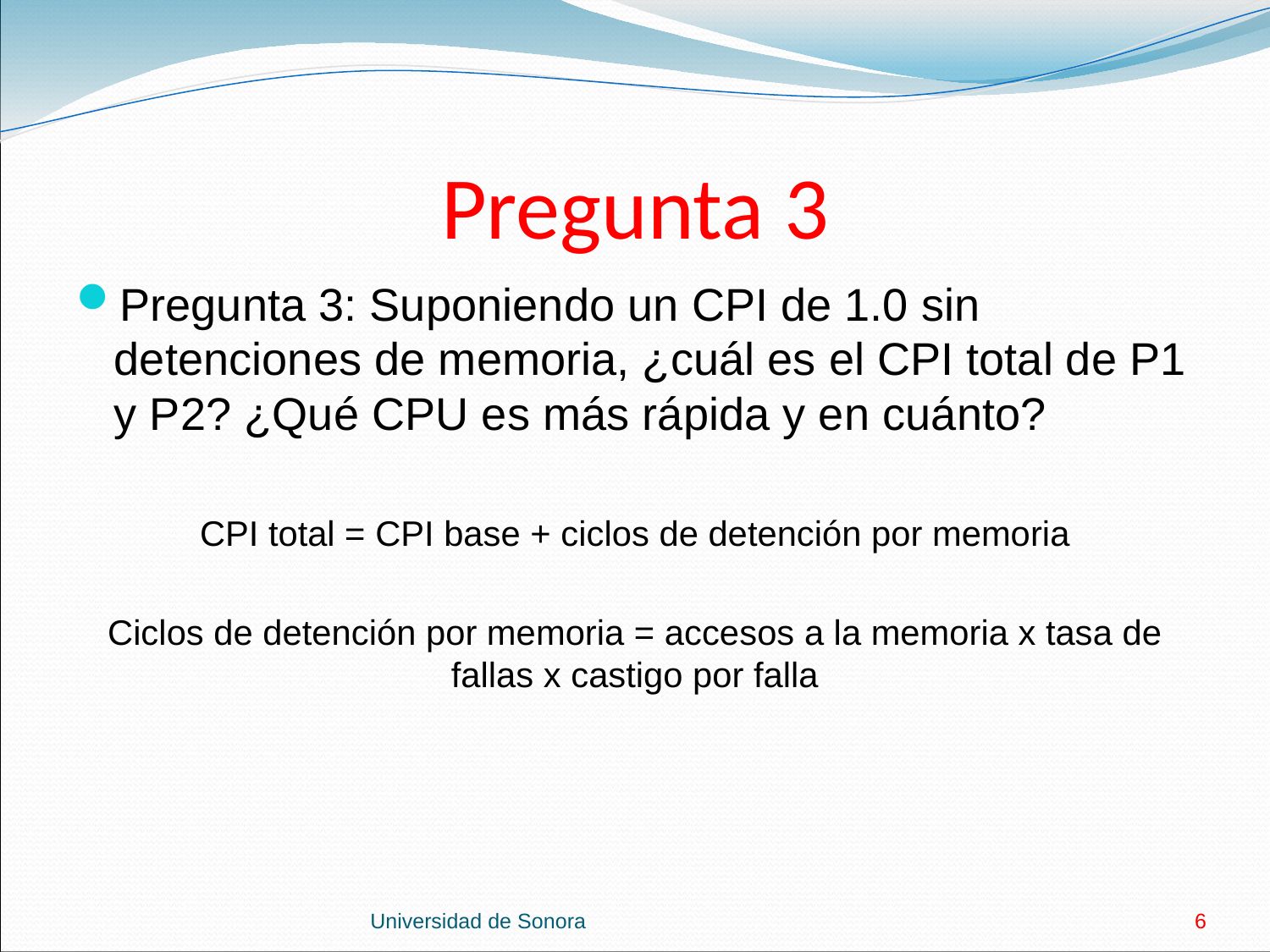

# Pregunta 3
Pregunta 3: Suponiendo un CPI de 1.0 sin detenciones de memoria, ¿cuál es el CPI total de P1 y P2? ¿Qué CPU es más rápida y en cuánto?

CPI total = CPI base + ciclos de detención por memoria

Ciclos de detención por memoria = accesos a la memoria x tasa de fallas x castigo por falla

Universidad de Sonora
6